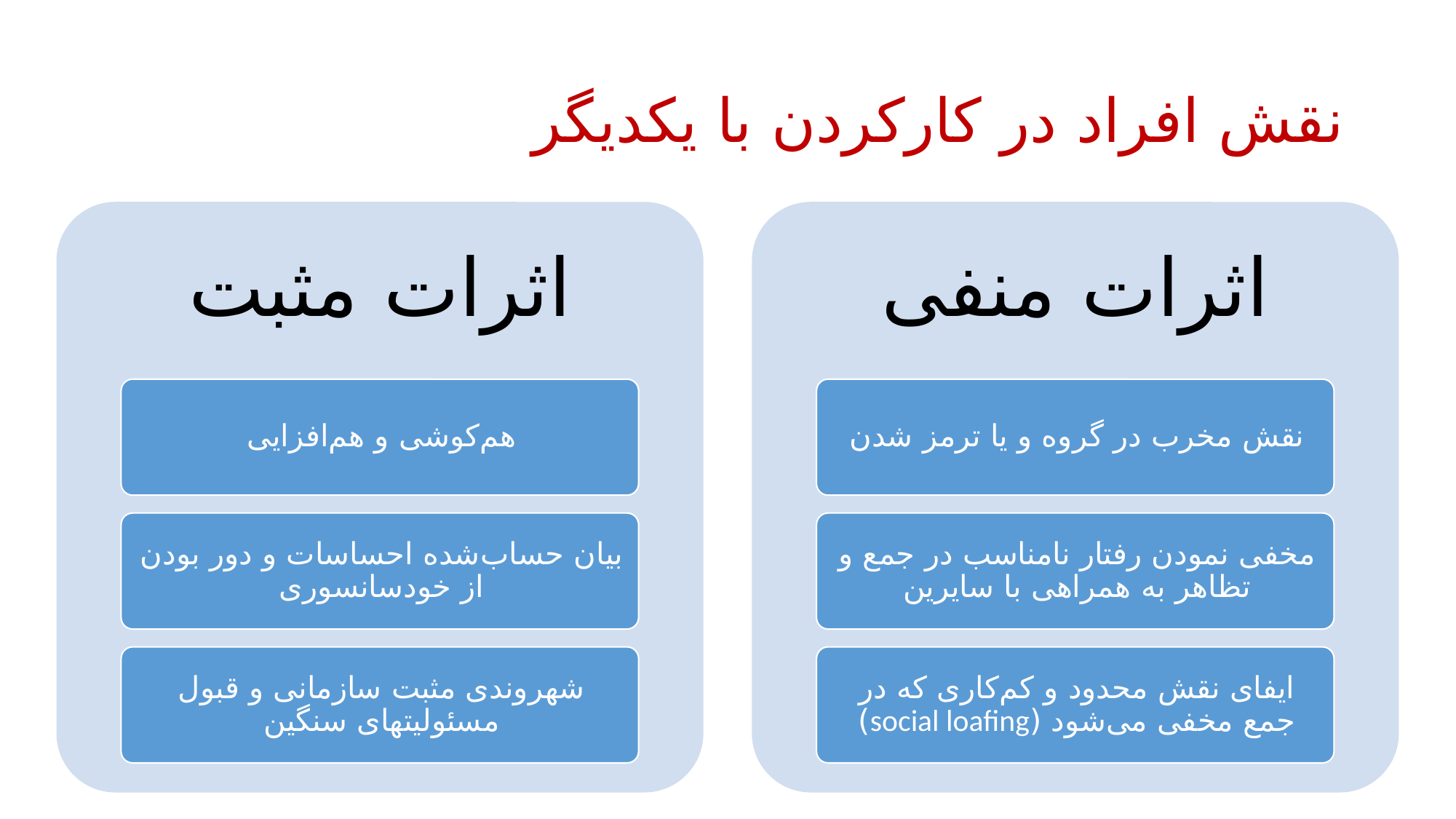

# نقش افراد در کارکردن با یکدیگر
اثرات مثبت
هم‌کوشی و هم‌افزایی
بیان حساب‌شده احساسات و دور بودن از خودسانسوری
شهروندی مثبت سازمانی و قبول مسئولیتهای سنگین
اثرات منفی
نقش مخرب در گروه و یا ترمز شدن
مخفی نمودن رفتار نامناسب در جمع و تظاهر به همراهی با سایرین
ایفای نقش محدود و کم‌کاری که در جمع مخفی می‌شود (social loafing)